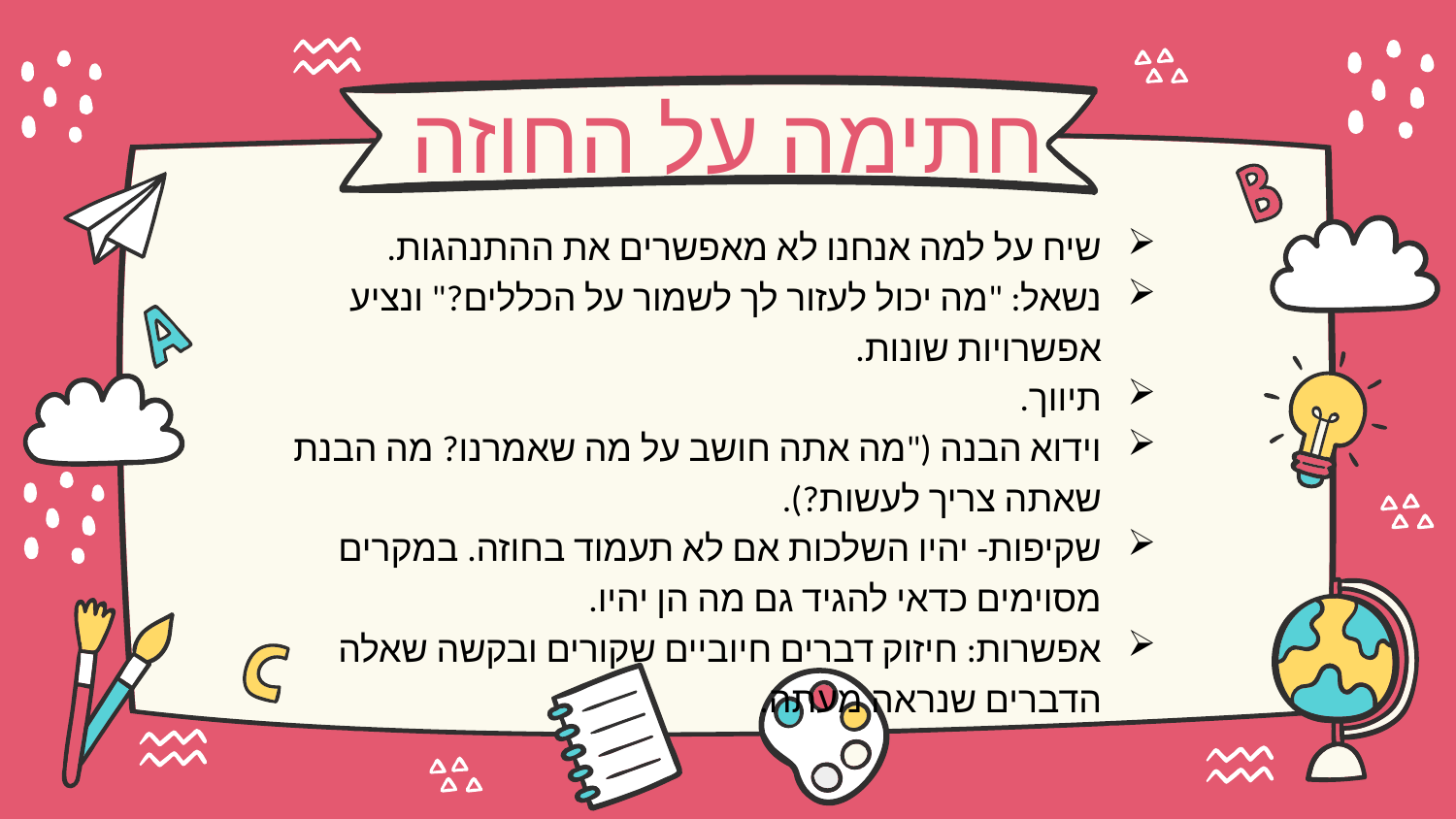

# חתימה על החוזה
שיח על למה אנחנו לא מאפשרים את ההתנהגות.
נשאל: "מה יכול לעזור לך לשמור על הכללים?" ונציע אפשרויות שונות.
תיווך.
וידוא הבנה ("מה אתה חושב על מה שאמרנו? מה הבנת שאתה צריך לעשות?).
שקיפות- יהיו השלכות אם לא תעמוד בחוזה. במקרים מסוימים כדאי להגיד גם מה הן יהיו.
אפשרות: חיזוק דברים חיוביים שקורים ובקשה שאלה הדברים שנראה מעתה.